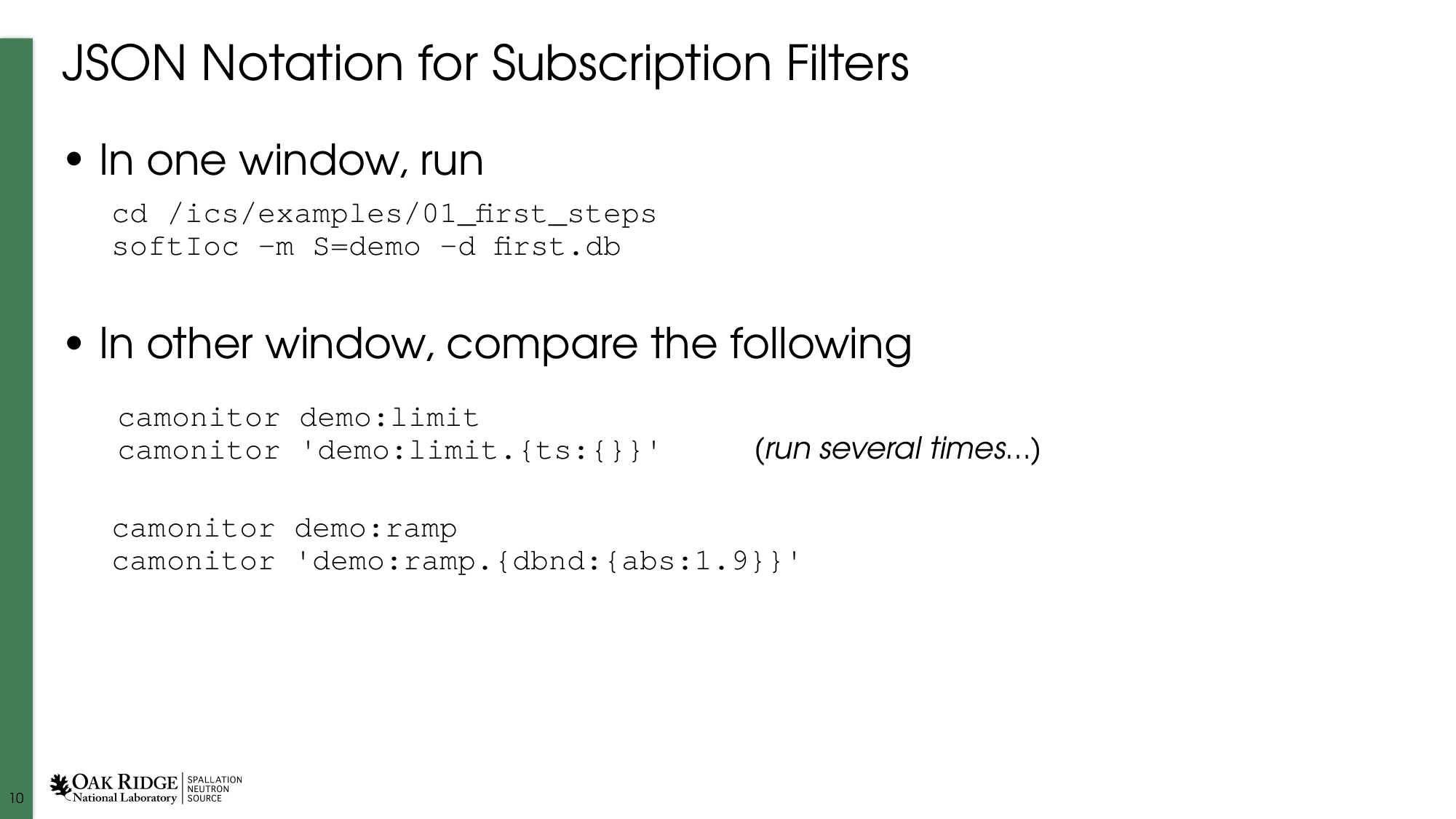

# JSON Notation for Subscription Filters
In one window, run
cd /ics/examples/01_first_steps
﻿softIoc -m S=demo -d first.db
In other window, compare the following
 camonitor demo:limit
 camonitor 'demo:limit.{ts:{}}'    	(run several times…)
camonitor demo:ramp
camonitor 'demo:ramp.{dbnd:{abs:1.9}}'